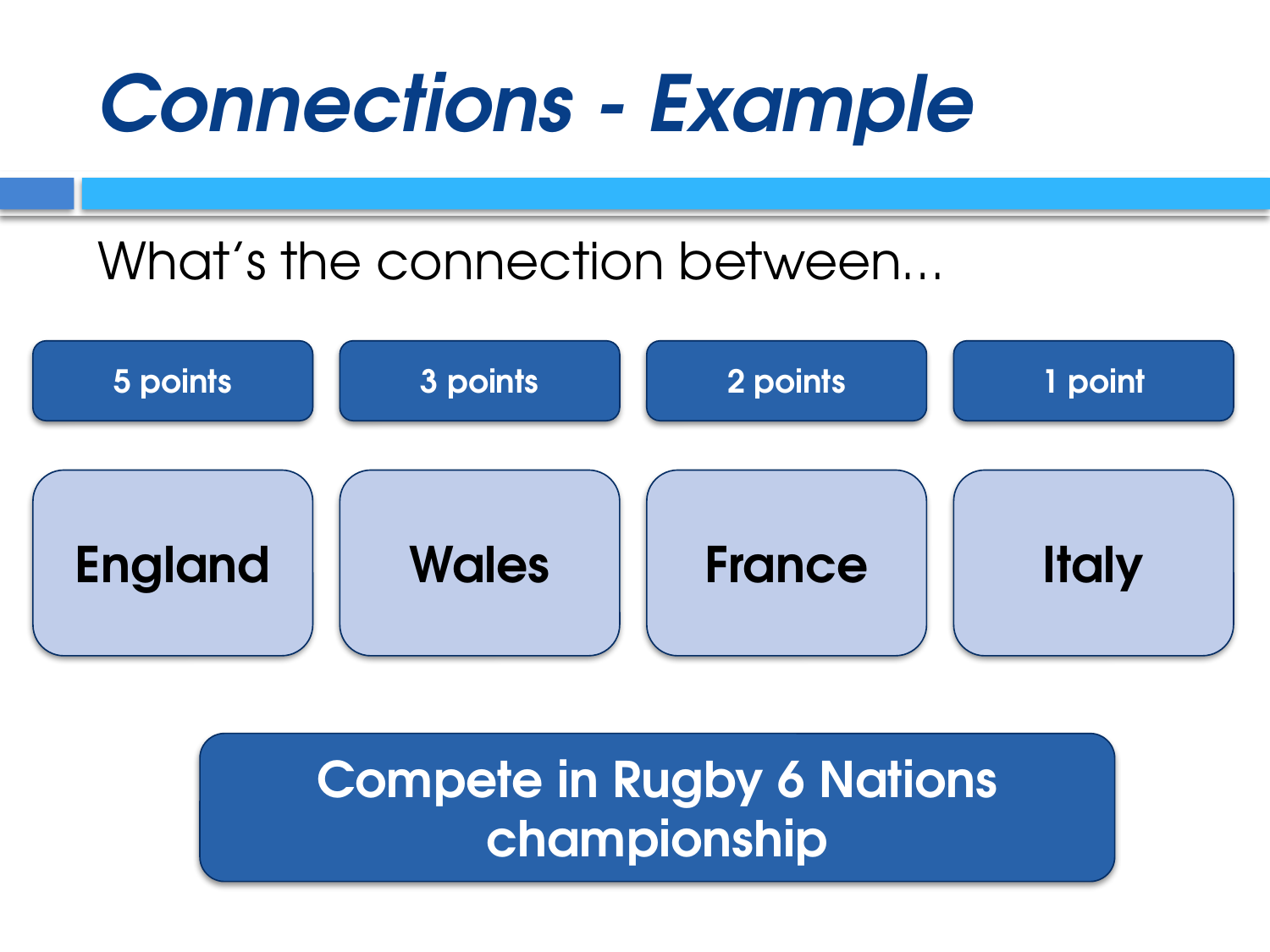

# Connections - Example
What’s the connection between…
5 points
3 points
2 points
1 point
England
Wales
France
Italy
Compete in Rugby 6 Nations championship